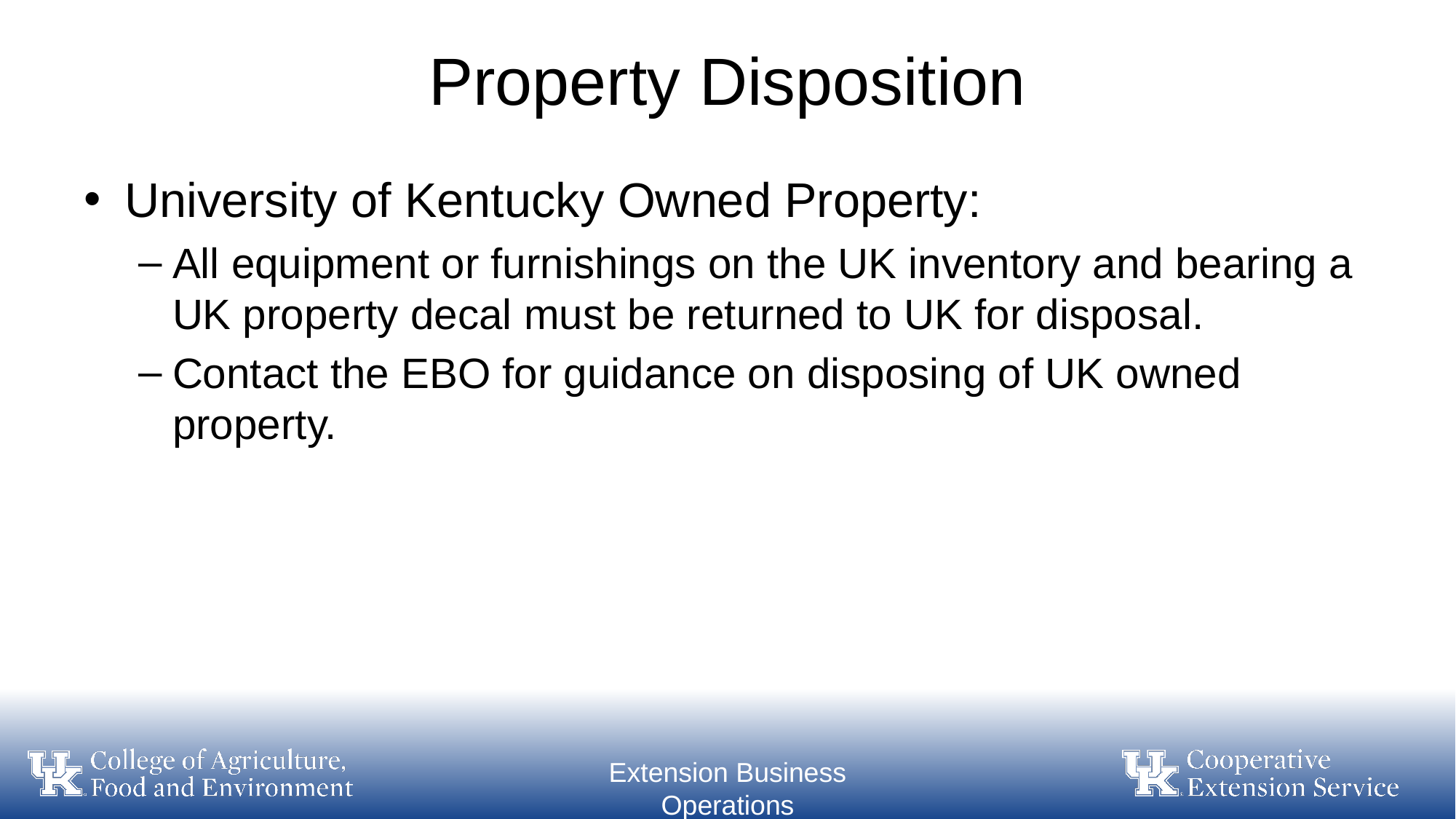

# Property Disposition
University of Kentucky Owned Property:
All equipment or furnishings on the UK inventory and bearing a UK property decal must be returned to UK for disposal.
Contact the EBO for guidance on disposing of UK owned property.
Extension Business Operations